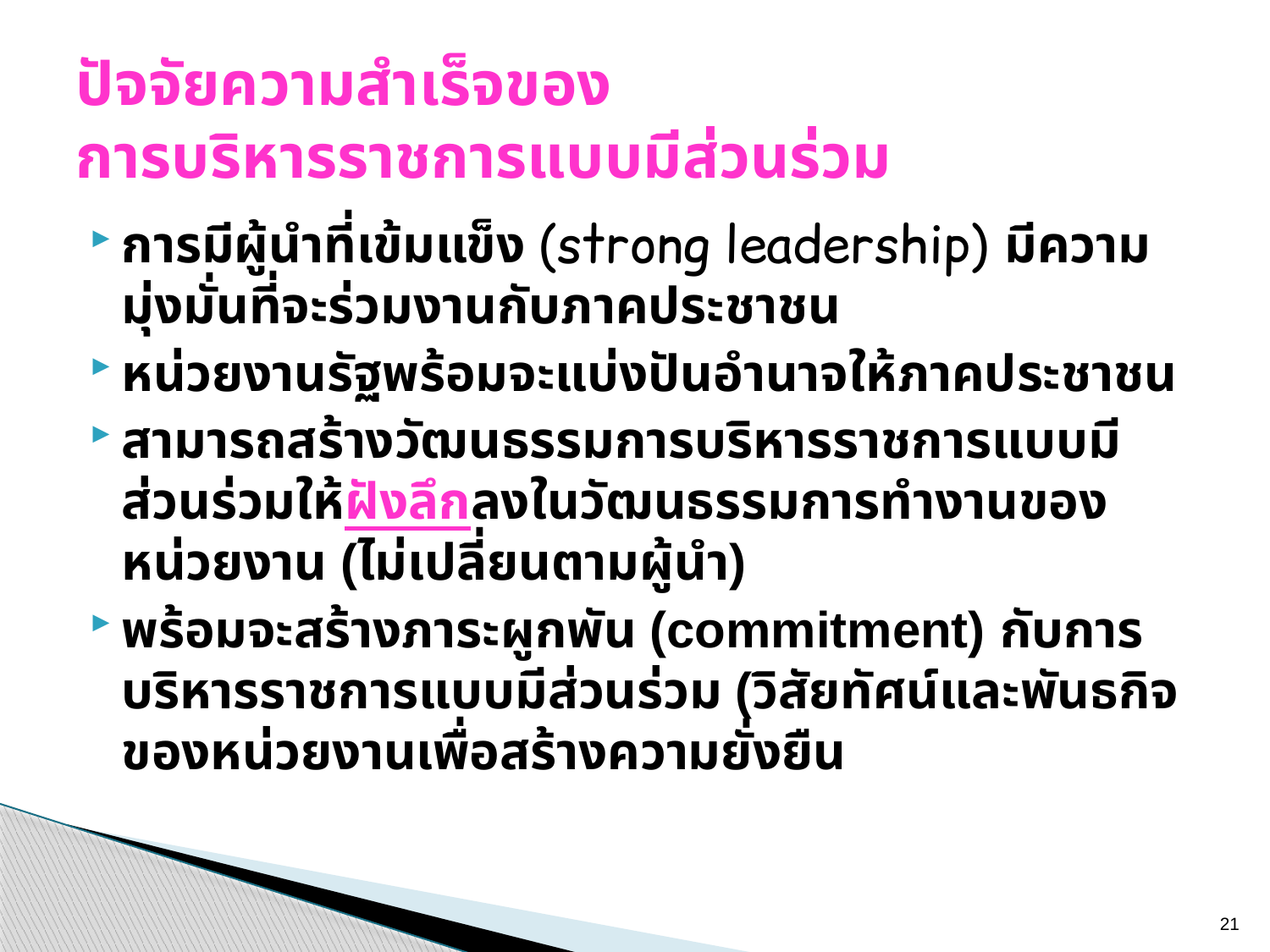

# ปัจจัยความสำเร็จของ การบริหารราชการแบบมีส่วนร่วม
การมีผู้นำที่เข้มแข็ง (strong leadership) มีความมุ่งมั่นที่จะร่วมงานกับภาคประชาชน
หน่วยงานรัฐพร้อมจะแบ่งปันอำนาจให้ภาคประชาชน
สามารถสร้างวัฒนธรรมการบริหารราชการแบบมีส่วนร่วมให้ฝังลึกลงในวัฒนธรรมการทำงานของหน่วยงาน (ไม่เปลี่ยนตามผู้นำ)
พร้อมจะสร้างภาระผูกพัน (commitment) กับการบริหารราชการแบบมีส่วนร่วม (วิสัยทัศน์และพันธกิจของหน่วยงานเพื่อสร้างความยั่งยืน

21